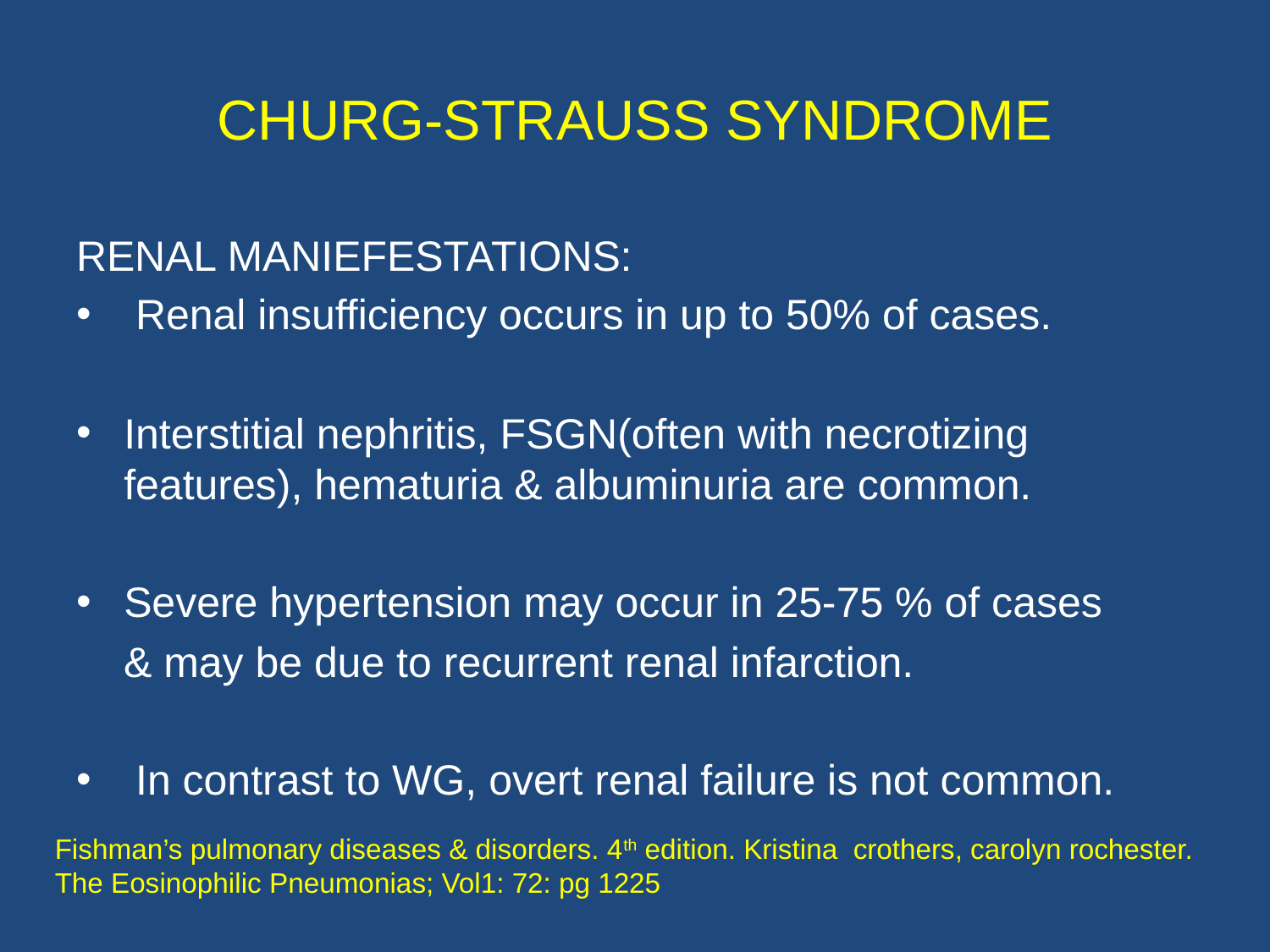

# CHURG-STRAUSS SYNDROME
RENAL MANIEFESTATIONS:
 Renal insufficiency occurs in up to 50% of cases.

Interstitial nephritis, FSGN(often with necrotizing features), hematuria & albuminuria are common.

Severe hypertension may occur in 25-75 % of cases
    & may be due to recurrent renal infarction.

 In contrast to WG, overt renal failure is not common.
Fishman’s pulmonary diseases & disorders. 4th edition. Kristina  crothers, carolyn rochester. The Eosinophilic Pneumonias; Vol1: 72: pg 1225